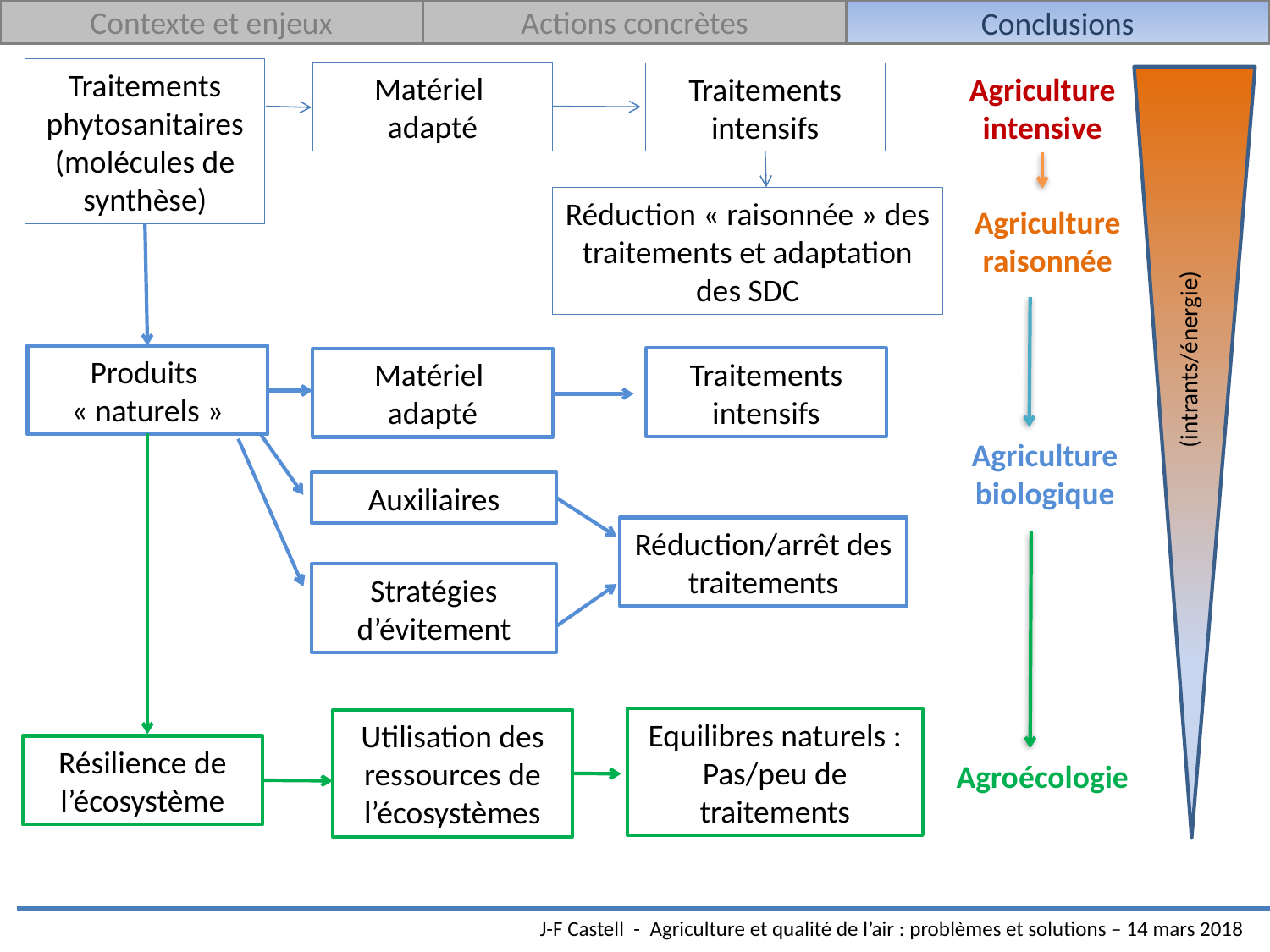

Contexte et enjeux
Actions concrètes
Conclusions
Traitements phytosanitaires
(molécules de synthèse)
Matériel
adapté
Traitements intensifs
Agriculture
intensive

(intrants/énergie)
Réduction « raisonnée » des traitements et adaptation des SDC
Agriculture
raisonnée
Produits
« naturels »
Traitements intensifs
Matériel
adapté
Agriculture
biologique
Equilibres naturels :
Pas/peu de traitements
Utilisation des ressources de l’écosystèmes
Résilience de l’écosystème
Auxiliaires
Réduction/arrêt des traitements
Stratégies d’évitement
Agroécologie
J-F Castell  -  Agriculture et qualité de l’air : problèmes et solutions – 14 mars 2018